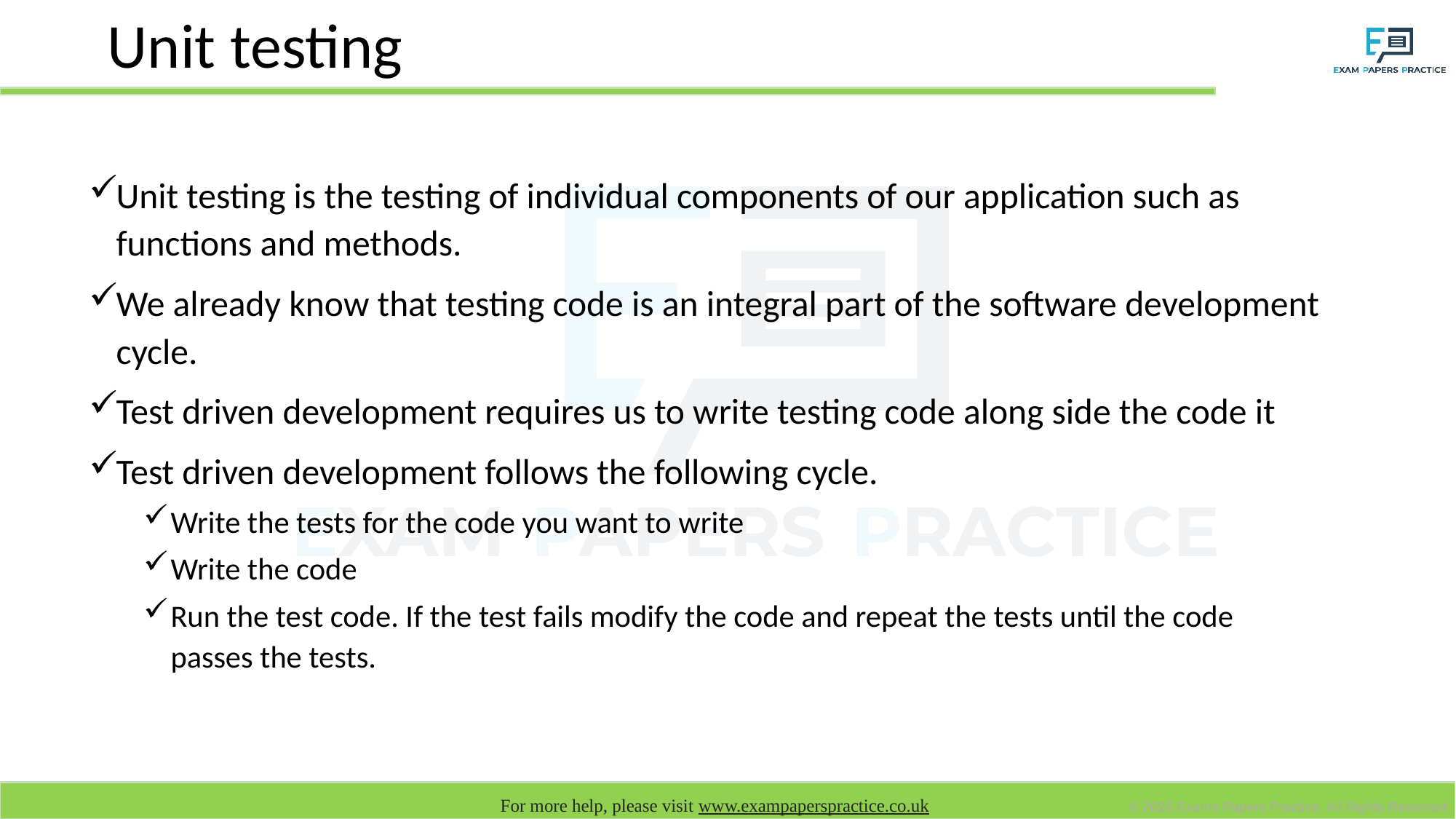

# Unit testing
Unit testing is the testing of individual components of our application such as functions and methods.
We already know that testing code is an integral part of the software development cycle.
Test driven development requires us to write testing code along side the code it
Test driven development follows the following cycle.
Write the tests for the code you want to write
Write the code
Run the test code. If the test fails modify the code and repeat the tests until the code passes the tests.